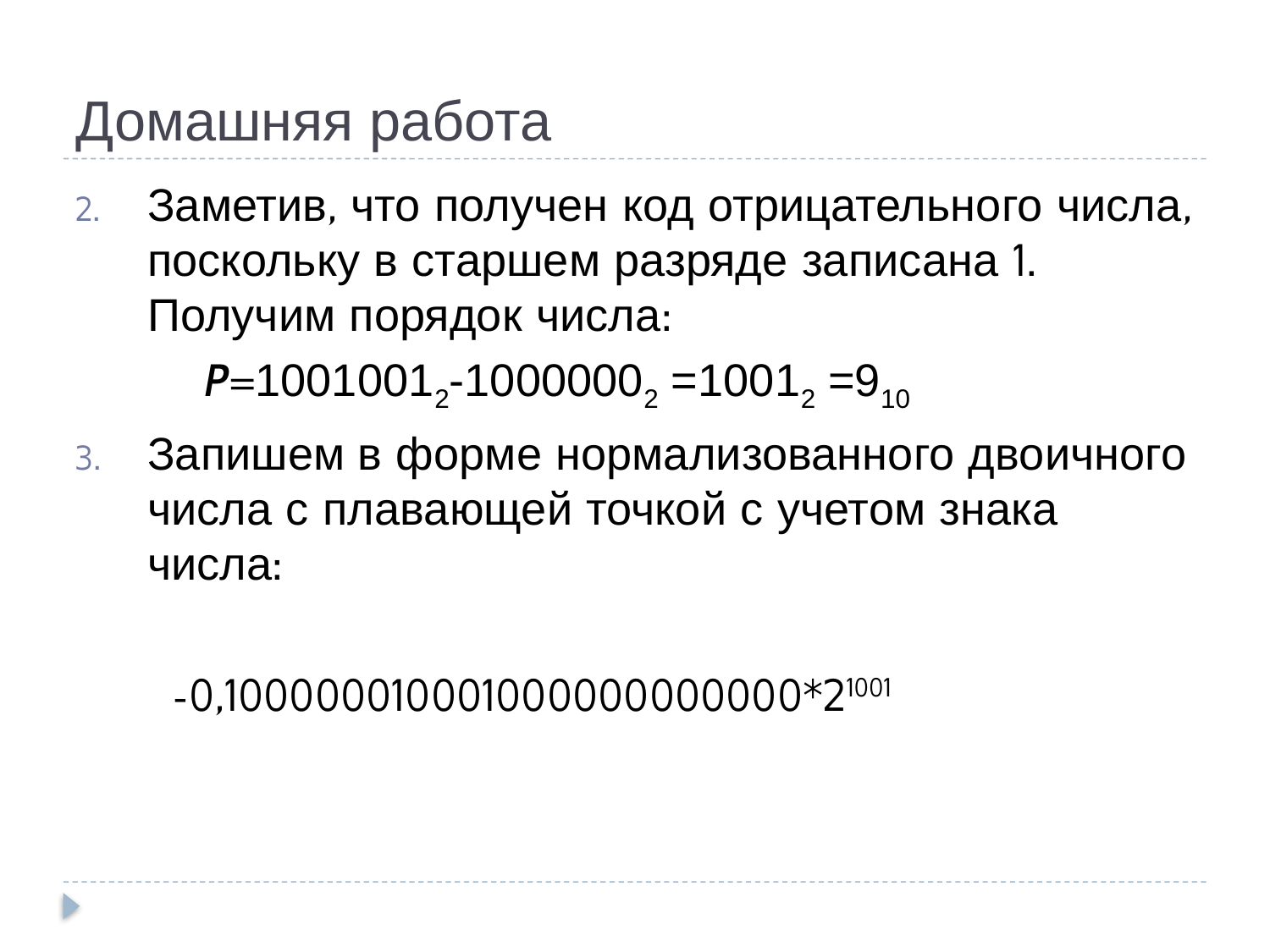

# Домашняя работа
Заметив, что получен код отрицательного числа, поскольку в старшем разряде записана 1. Получим порядок числа:
	P=10010012-10000002 =10012 =910
Запишем в форме нормализованного двоичного числа с плавающей точкой с учетом знака числа:

       -0,100000010001000000000000*21001